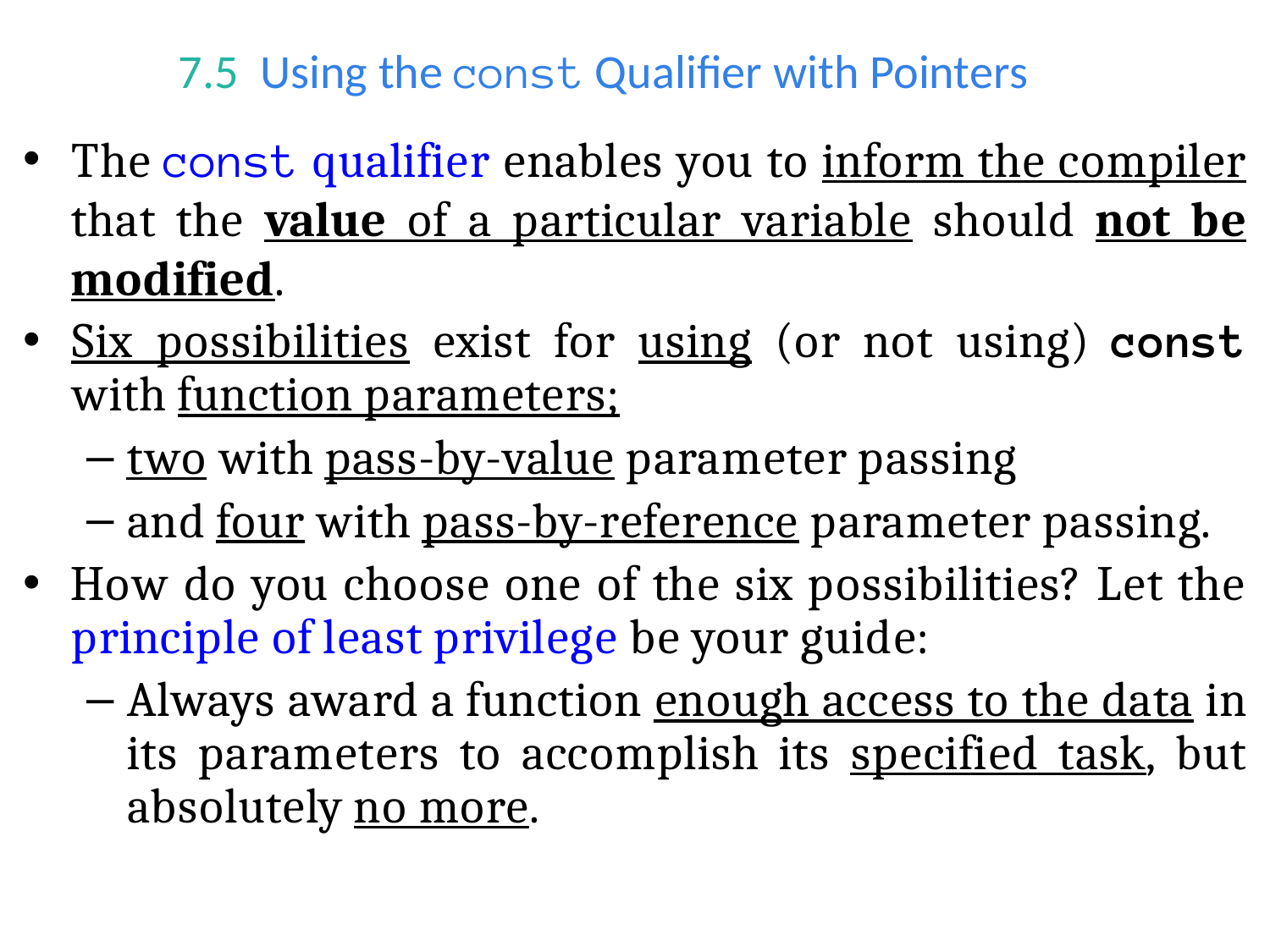

# 7.5  Using the const Qualifier with Pointers
The const qualifier enables you to inform the compiler that the value of a particular variable should not be modified.
Six possibilities exist for using (or not using) const with function parameters;
two with pass-by-value parameter passing
and four with pass-by-reference parameter passing.
How do you choose one of the six possibilities? Let the principle of least privilege be your guide:
Always award a function enough access to the data in its parameters to accomplish its specified task, but absolutely no more.